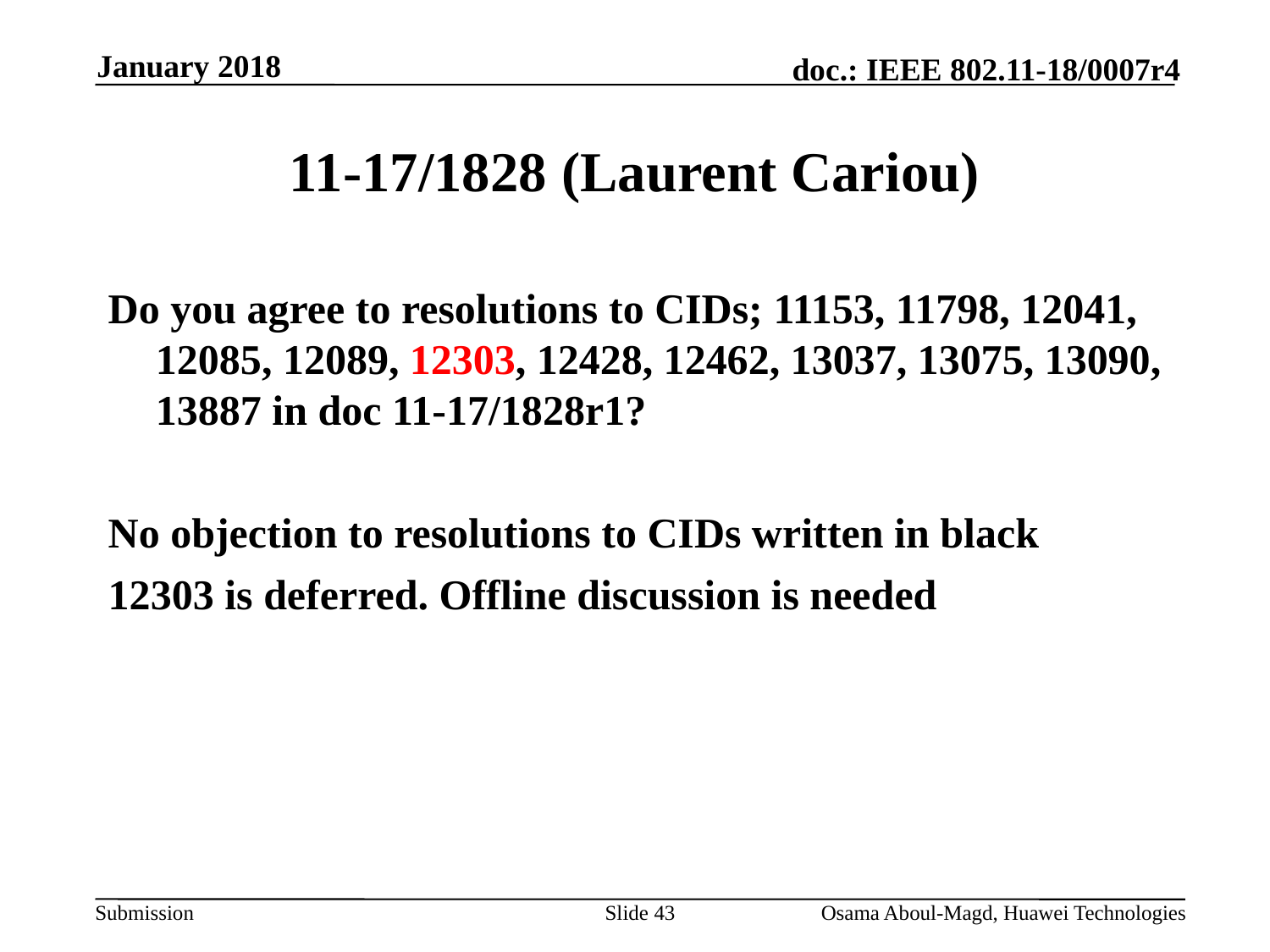

January 2018
# 11-17/1828 (Laurent Cariou)
Do you agree to resolutions to CIDs; 11153, 11798, 12041, 12085, 12089, 12303, 12428, 12462, 13037, 13075, 13090, 13887 in doc 11-17/1828r1?

No objection to resolutions to CIDs written in black
12303 is deferred. Offline discussion is needed

Slide 43
Osama Aboul-Magd, Huawei Technologies